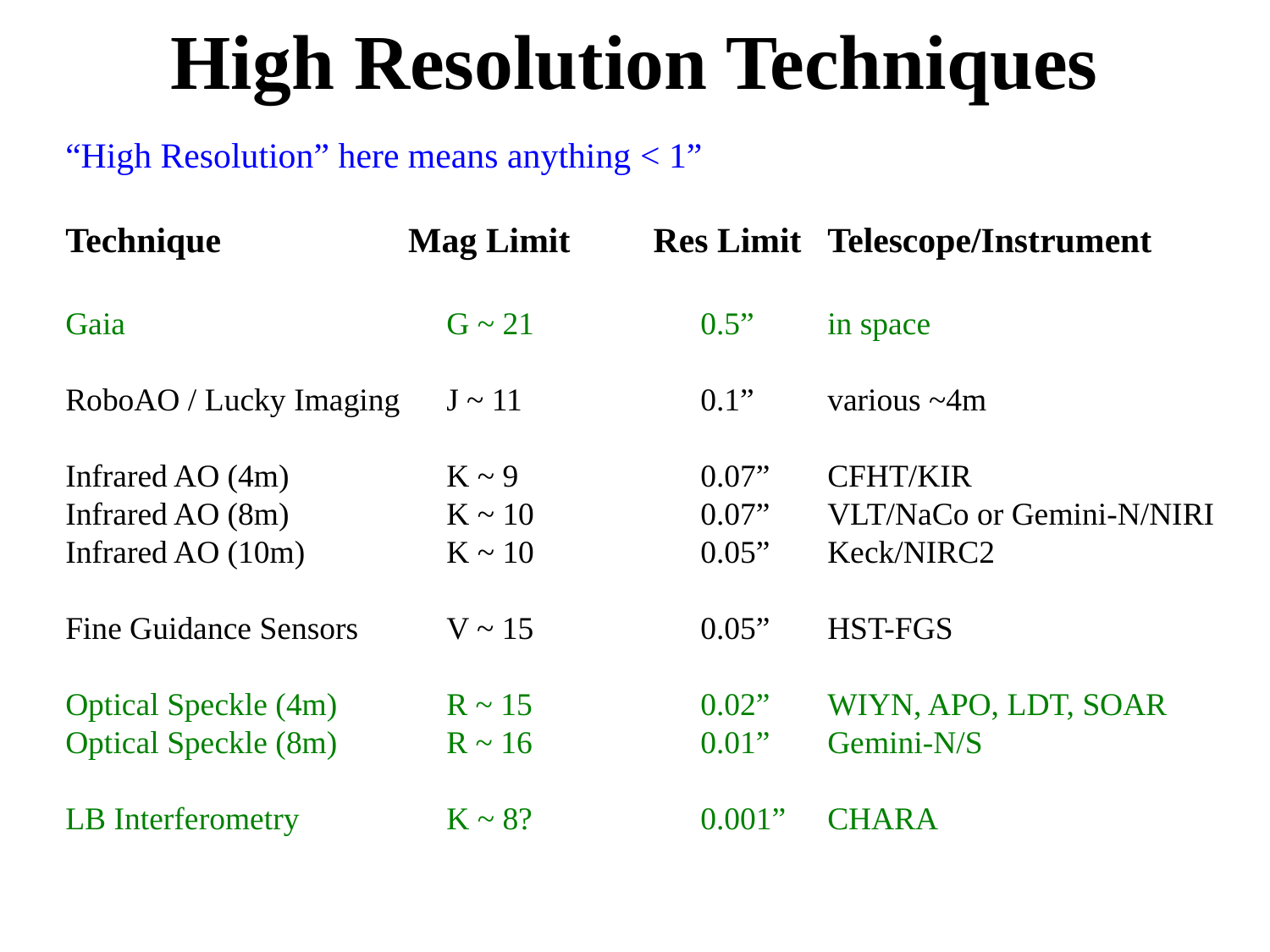

# High Resolution Techniques
“High Resolution” here means anything < 1”

Technique	          Mag Limit	         Res Limit	Telescope/Instrument

Gaia			G ~ 21		0.5”	in space

RoboAO / Lucky Imaging	J ~ 11		0.1”	various ~4m

Infrared AO (4m)		K ~ 9		0.07”	CFHT/KIR
Infrared AO (8m)		K ~ 10		0.07”	VLT/NaCo or Gemini-N/NIRI
Infrared AO (10m)		K ~ 10		0.05”	Keck/NIRC2

Fine Guidance Sensors	V ~ 15		0.05”	HST-FGS

Optical Speckle (4m)	R ~ 15		0.02”	WIYN, APO, LDT, SOAR
Optical Speckle (8m)	R ~ 16		0.01”	Gemini-N/S

LB Interferometry		K ~ 8?		0.001”	CHARA